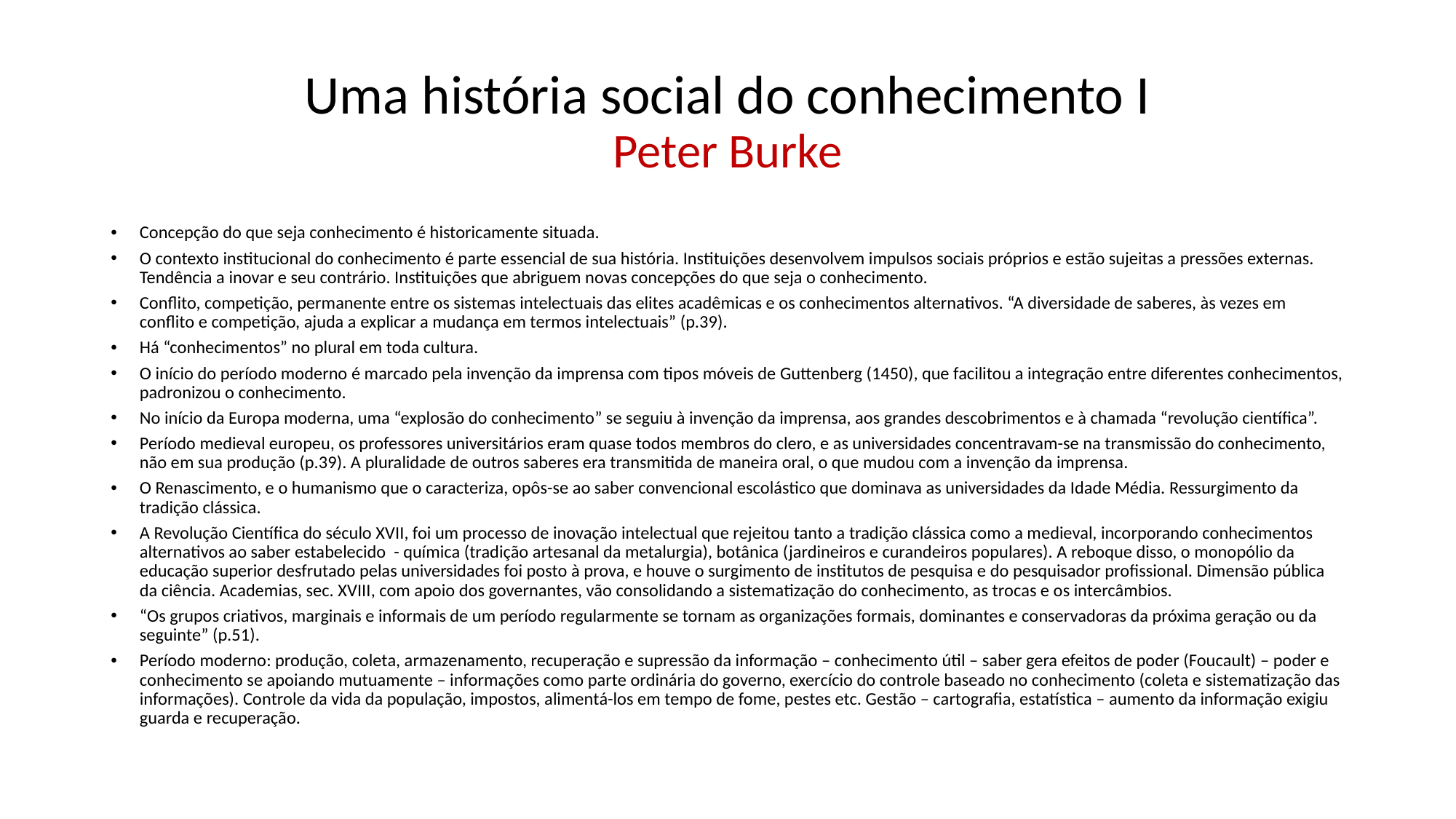

# Uma história social do conhecimento I Peter Burke
Concepção do que seja conhecimento é historicamente situada.
O contexto institucional do conhecimento é parte essencial de sua história. Instituições desenvolvem impulsos sociais próprios e estão sujeitas a pressões externas. Tendência a inovar e seu contrário. Instituições que abriguem novas concepções do que seja o conhecimento.
Conflito, competição, permanente entre os sistemas intelectuais das elites acadêmicas e os conhecimentos alternativos. “A diversidade de saberes, às vezes em conflito e competição, ajuda a explicar a mudança em termos intelectuais” (p.39).
Há “conhecimentos” no plural em toda cultura.
O início do período moderno é marcado pela invenção da imprensa com tipos móveis de Guttenberg (1450), que facilitou a integração entre diferentes conhecimentos, padronizou o conhecimento.
No início da Europa moderna, uma “explosão do conhecimento” se seguiu à invenção da imprensa, aos grandes descobrimentos e à chamada “revolução científica”.
Período medieval europeu, os professores universitários eram quase todos membros do clero, e as universidades concentravam-se na transmissão do conhecimento, não em sua produção (p.39). A pluralidade de outros saberes era transmitida de maneira oral, o que mudou com a invenção da imprensa.
O Renascimento, e o humanismo que o caracteriza, opôs-se ao saber convencional escolástico que dominava as universidades da Idade Média. Ressurgimento da tradição clássica.
A Revolução Científica do século XVII, foi um processo de inovação intelectual que rejeitou tanto a tradição clássica como a medieval, incorporando conhecimentos alternativos ao saber estabelecido  - química (tradição artesanal da metalurgia), botânica (jardineiros e curandeiros populares). A reboque disso, o monopólio da educação superior desfrutado pelas universidades foi posto à prova, e houve o surgimento de institutos de pesquisa e do pesquisador profissional. Dimensão pública da ciência. Academias, sec. XVIII, com apoio dos governantes, vão consolidando a sistematização do conhecimento, as trocas e os intercâmbios.
“Os grupos criativos, marginais e informais de um período regularmente se tornam as organizações formais, dominantes e conservadoras da próxima geração ou da seguinte” (p.51).
Período moderno: produção, coleta, armazenamento, recuperação e supressão da informação – conhecimento útil – saber gera efeitos de poder (Foucault) – poder e conhecimento se apoiando mutuamente – informações como parte ordinária do governo, exercício do controle baseado no conhecimento (coleta e sistematização das informações). Controle da vida da população, impostos, alimentá-los em tempo de fome, pestes etc. Gestão – cartografia, estatística – aumento da informação exigiu guarda e recuperação.